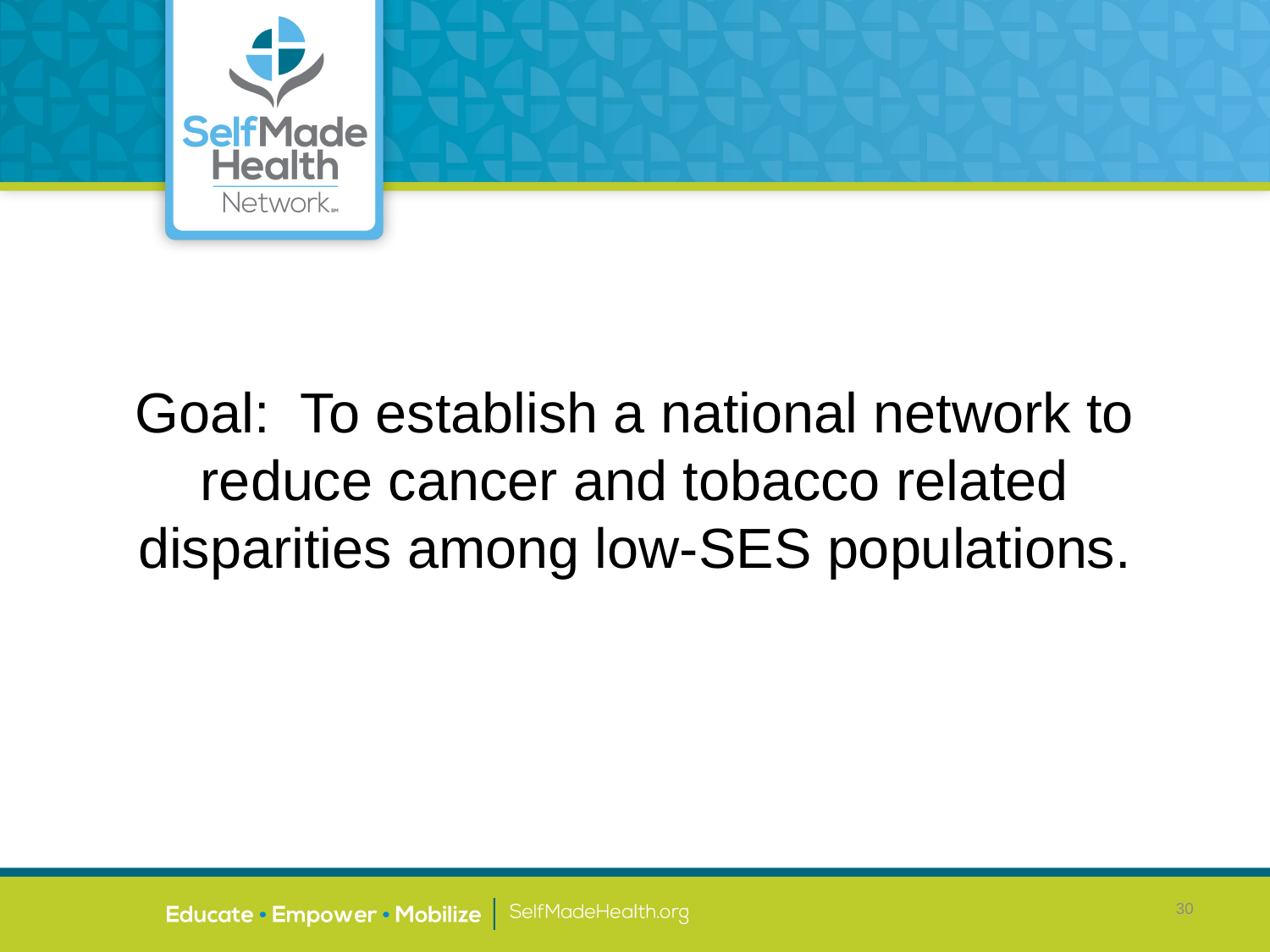

#
Goal:  To establish a national network to reduce cancer and tobacco related disparities among low-SES populations.

30